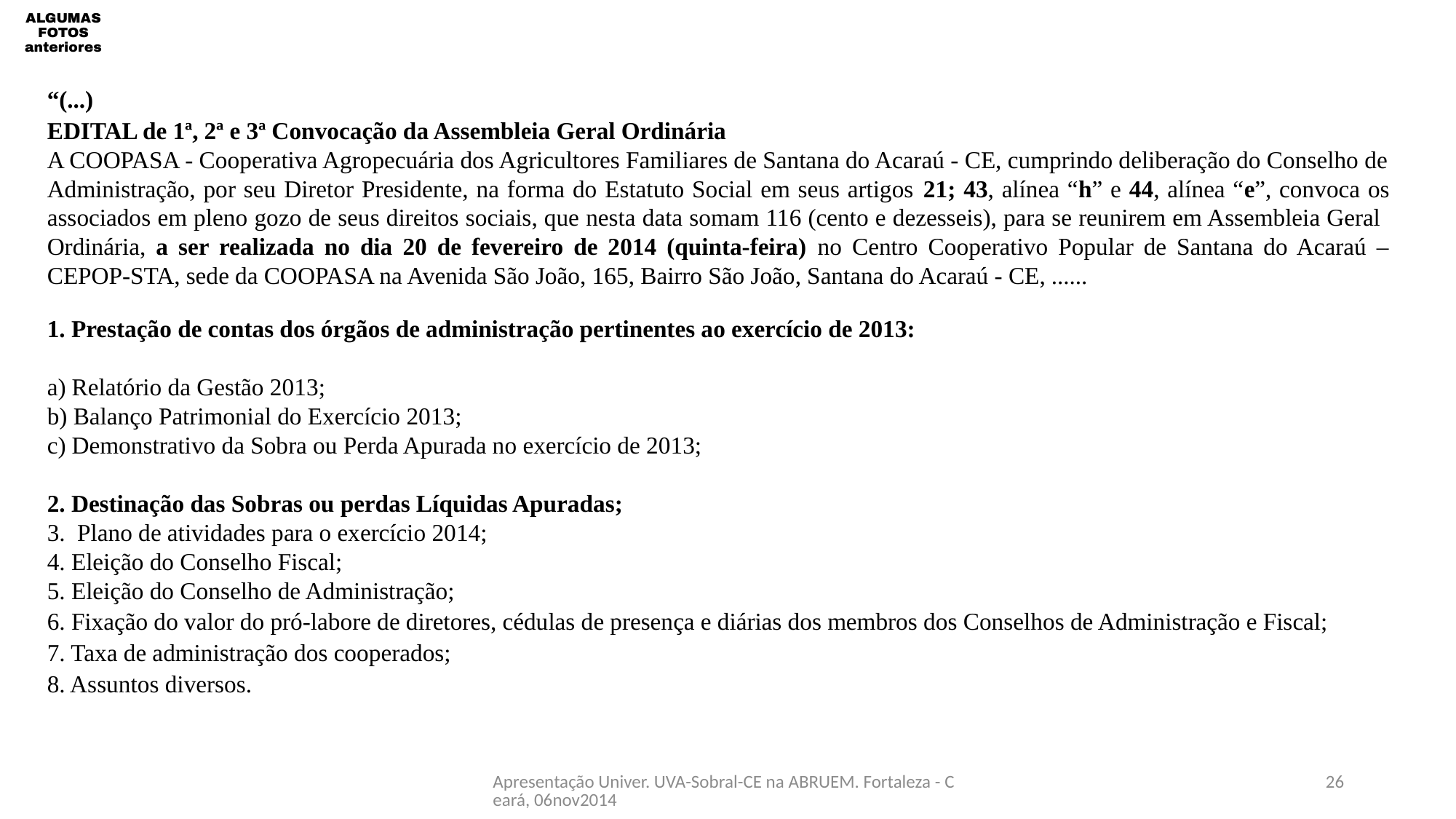

# ALGUMAS FOTOS anteriores
“(...)
EDITAL de 1ª, 2ª e 3ª Convocação da Assembleia Geral Ordinária
A COOPASA - Cooperativa Agropecuária dos Agricultores Familiares de Santana do Acaraú - CE, cumprindo deliberação do Conselho de Administração, por seu Diretor Presidente, na forma do Estatuto Social em seus artigos 21; 43, alínea “h” e 44, alínea “e”, convoca os associados em pleno gozo de seus direitos sociais, que nesta data somam 116 (cento e dezesseis), para se reunirem em Assembleia Geral  Ordinária, a ser realizada no dia 20 de fevereiro de 2014 (quinta-feira) no Centro Cooperativo Popular de Santana do Acaraú – CEPOP-STA, sede da COOPASA na Avenida São João, 165, Bairro São João, Santana do Acaraú - CE, ......
1. Prestação de contas dos órgãos de administração pertinentes ao exercício de 2013:
a) Relatório da Gestão 2013;
b) Balanço Patrimonial do Exercício 2013;
c) Demonstrativo da Sobra ou Perda Apurada no exercício de 2013;

2. Destinação das Sobras ou perdas Líquidas Apuradas;
3.  Plano de atividades para o exercício 2014;
4. Eleição do Conselho Fiscal;
5. Eleição do Conselho de Administração;
6. Fixação do valor do pró-labore de diretores, cédulas de presença e diárias dos membros dos Conselhos de Administração e Fiscal;
7. Taxa de administração dos cooperados;
8. Assuntos diversos.
Apresentação Univer. UVA-Sobral-CE na ABRUEM. Fortaleza - Ceará, 06nov2014
26